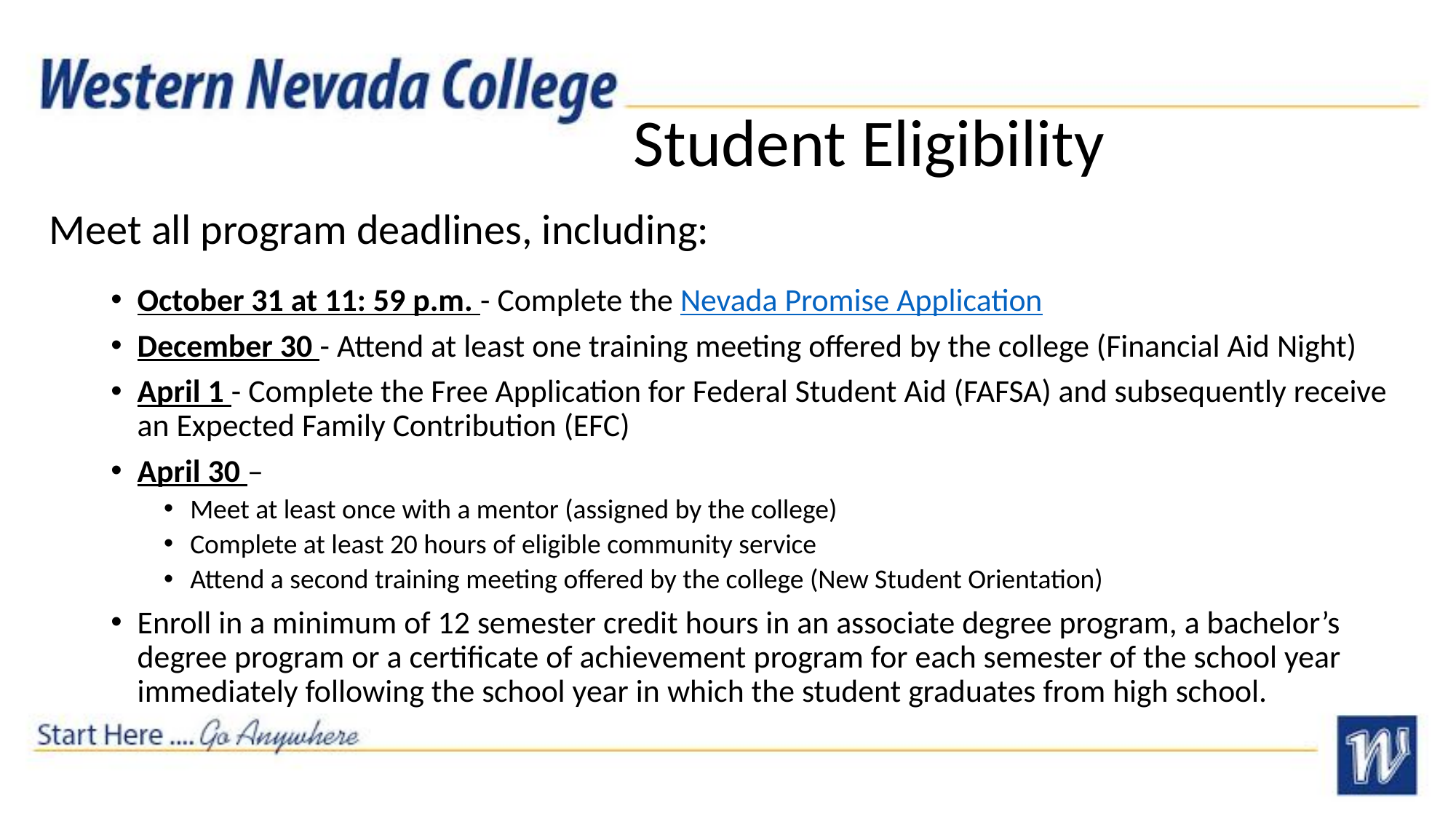

# Student Eligibility
Meet all program deadlines, including:
October 31 at 11: 59 p.m. - Complete the Nevada Promise Application
December 30 - Attend at least one training meeting offered by the college (Financial Aid Night)
April 1 - Complete the Free Application for Federal Student Aid (FAFSA) and subsequently receive an Expected Family Contribution (EFC)
April 30 –
Meet at least once with a mentor (assigned by the college)
Complete at least 20 hours of eligible community service
Attend a second training meeting offered by the college (New Student Orientation)
Enroll in a minimum of 12 semester credit hours in an associate degree program, a bachelor’s degree program or a certificate of achievement program for each semester of the school year immediately following the school year in which the student graduates from high school.